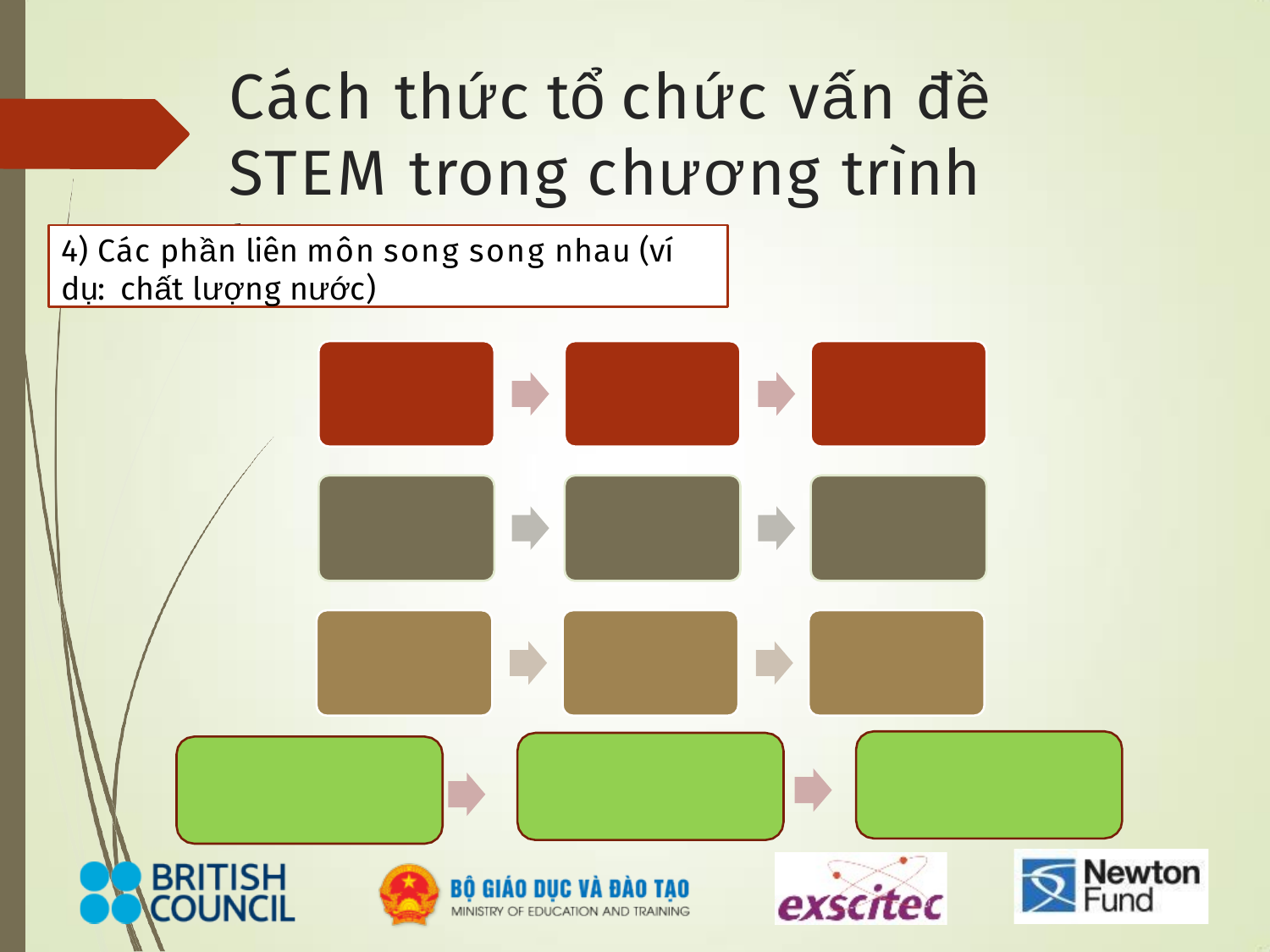

# Cách thức tổ chức vấn đề  STEM trong chương trình học
4) Các phần liên môn song song nhau (ví dụ:  chất lượng nước)